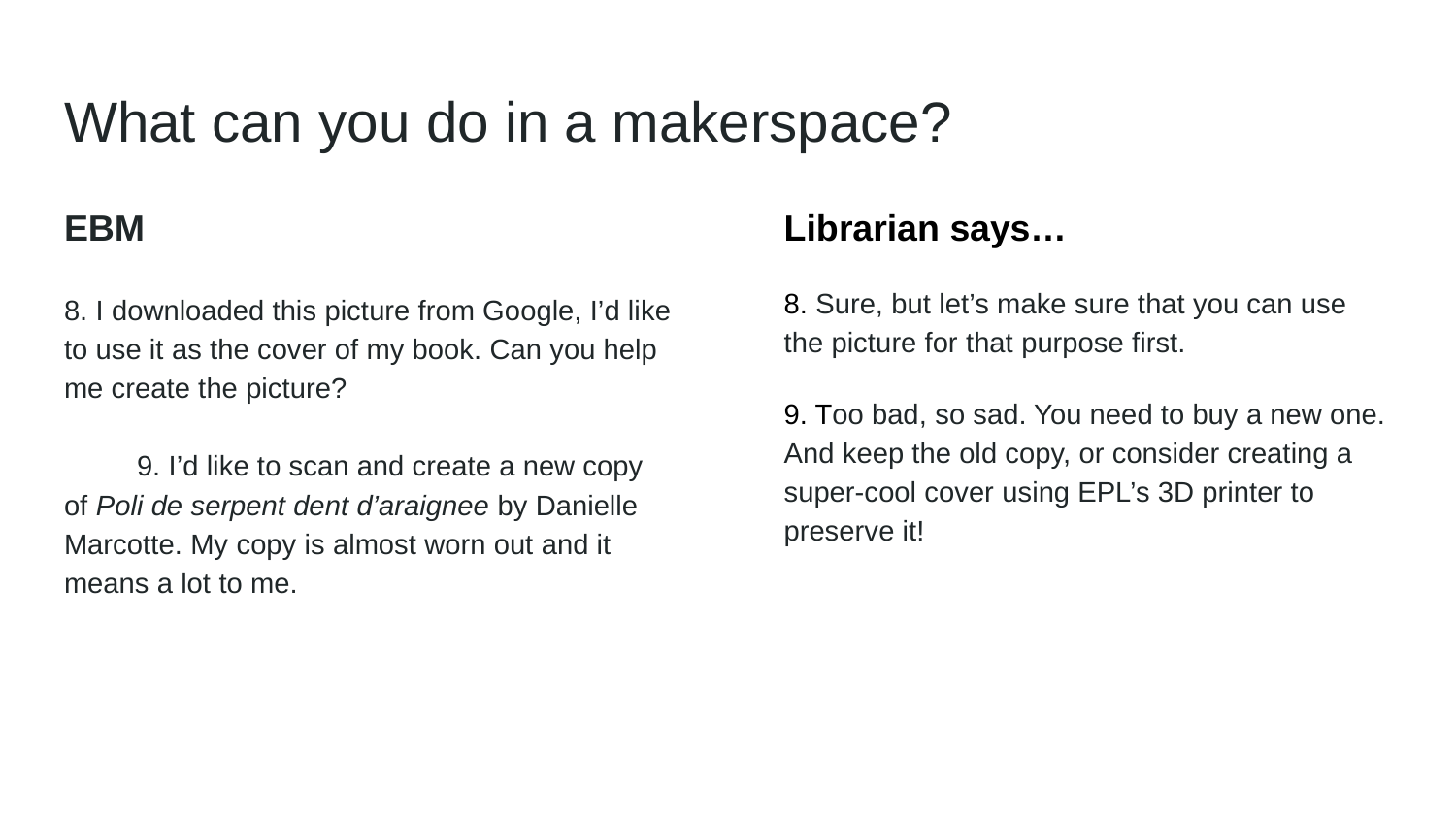

# What can you do in a makerspace?
EBM

8. I downloaded this picture from Google, I’d like to use it as the cover of my book. Can you help me create the picture?

9. I’d like to scan and create a new copy of Poli de serpent dent d’araignee by Danielle Marcotte. My copy is almost worn out and it means a lot to me.

Librarian says…
8. Sure, but let’s make sure that you can use the picture for that purpose first.
9. Too bad, so sad. You need to buy a new one. And keep the old copy, or consider creating a super-cool cover using EPL’s 3D printer to preserve it!